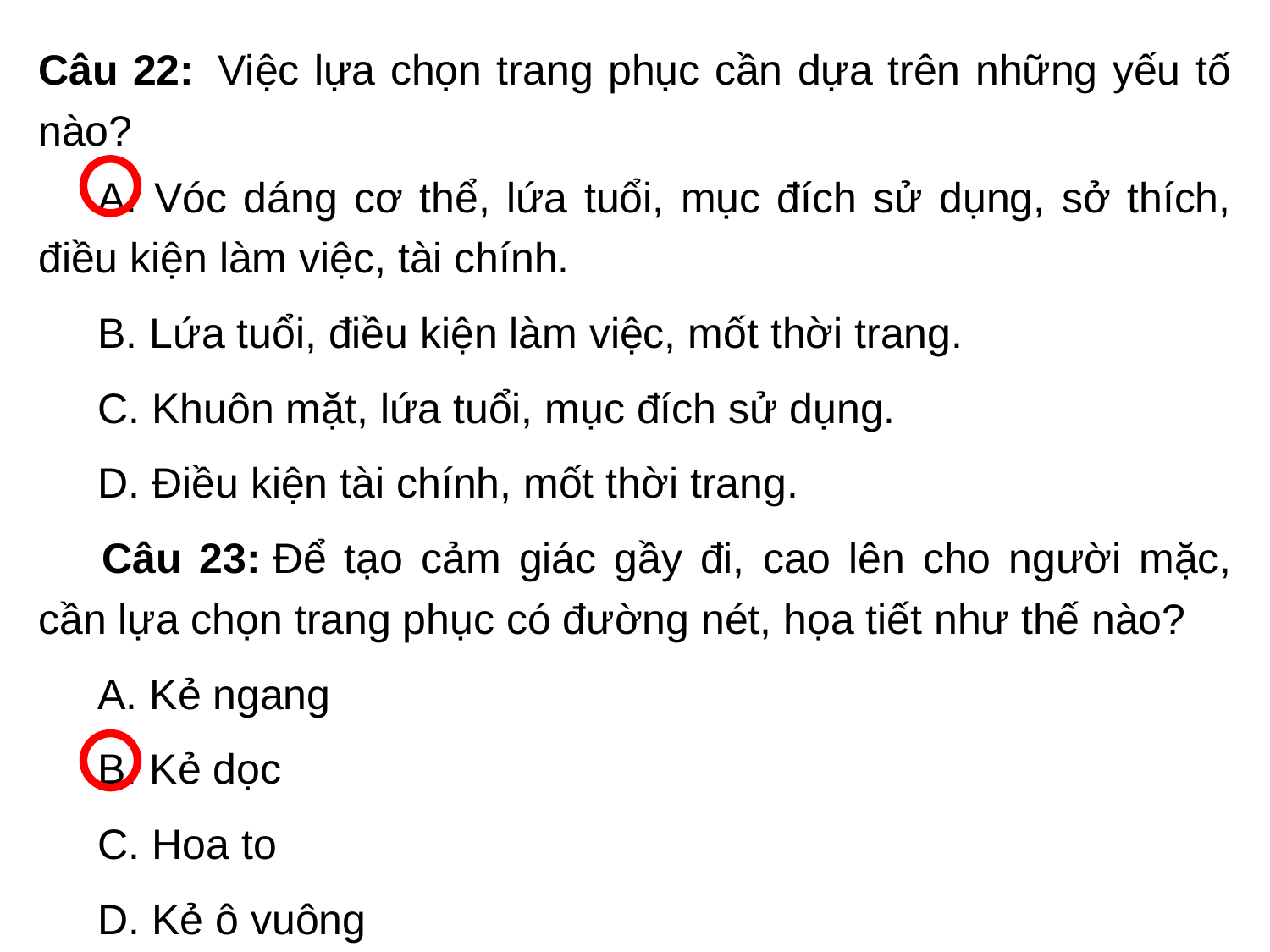

Câu 22:  Việc lựa chọn trang phục cần dựa trên những yếu tố nào?
A. Vóc dáng cơ thể, lứa tuổi, mục đích sử dụng, sở thích, điều kiện làm việc, tài chính.
B. Lứa tuổi, điều kiện làm việc, mốt thời trang.
C. Khuôn mặt, lứa tuổi, mục đích sử dụng.
D. Điều kiện tài chính, mốt thời trang.
Câu 23: Để tạo cảm giác gầy đi, cao lên cho người mặc, cần lựa chọn trang phục có đường nét, họa tiết như thế nào?
A. Kẻ ngang
B. Kẻ dọc
C. Hoa to
D. Kẻ ô vuông